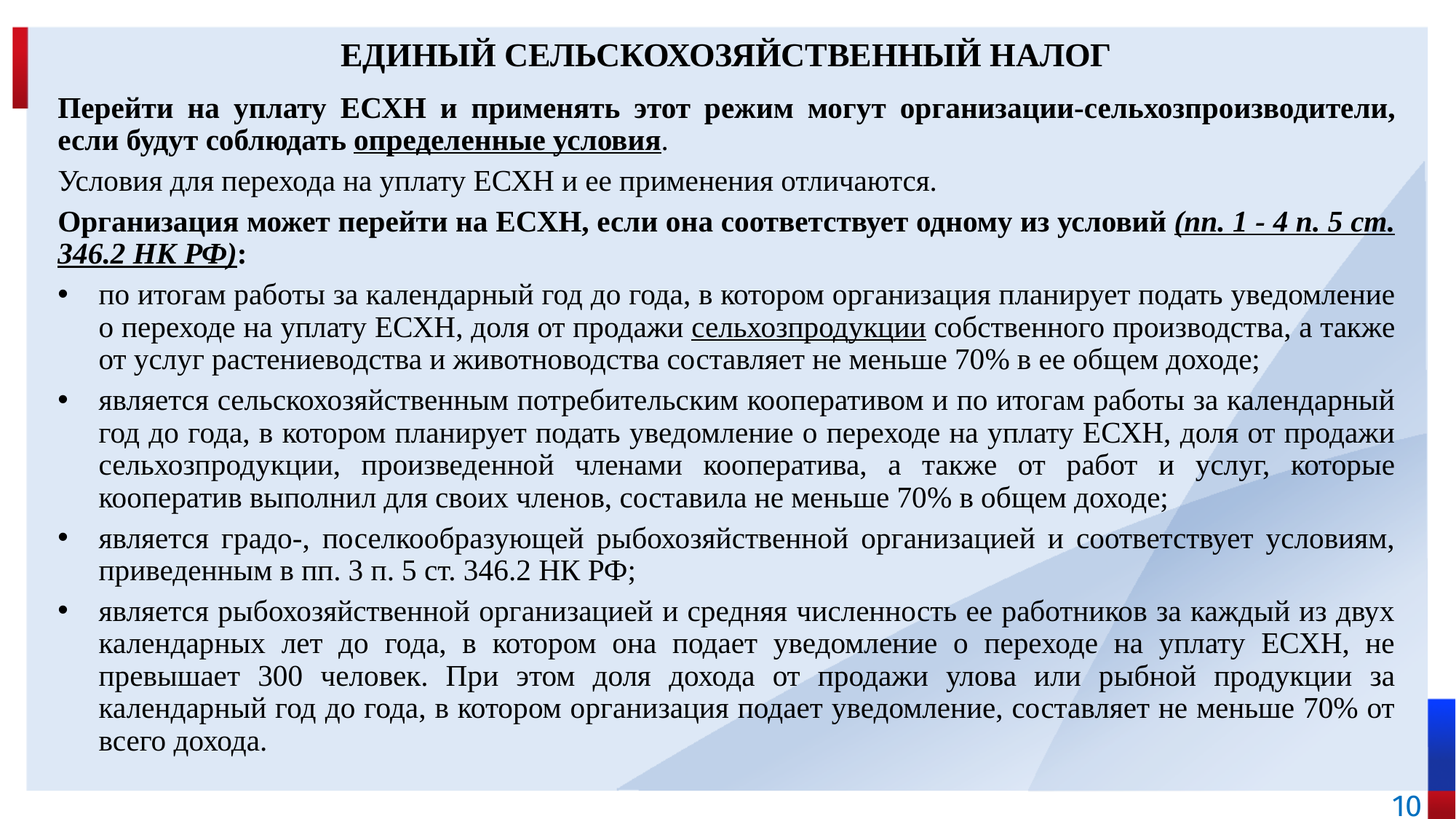

# ЕДИНЫЙ СЕЛЬСКОХОЗЯЙСТВЕННЫЙ НАЛОГ
Перейти на уплату ЕСХН и применять этот режим могут организации-сельхозпроизводители, если будут соблюдать определенные условия.
Условия для перехода на уплату ЕСХН и ее применения отличаются.
Организация может перейти на ЕСХН, если она соответствует одному из условий (пп. 1 - 4 п. 5 ст. 346.2 НК РФ):
по итогам работы за календарный год до года, в котором организация планирует подать уведомление о переходе на уплату ЕСХН, доля от продажи сельхозпродукции собственного производства, а также от услуг растениеводства и животноводства составляет не меньше 70% в ее общем доходе;
является сельскохозяйственным потребительским кооперативом и по итогам работы за календарный год до года, в котором планирует подать уведомление о переходе на уплату ЕСХН, доля от продажи сельхозпродукции, произведенной членами кооператива, а также от работ и услуг, которые кооператив выполнил для своих членов, составила не меньше 70% в общем доходе;
является градо-, поселкообразующей рыбохозяйственной организацией и соответствует условиям, приведенным в пп. 3 п. 5 ст. 346.2 НК РФ;
является рыбохозяйственной организацией и средняя численность ее работников за каждый из двух календарных лет до года, в котором она подает уведомление о переходе на уплату ЕСХН, не превышает 300 человек. При этом доля дохода от продажи улова или рыбной продукции за календарный год до года, в котором организация подает уведомление, составляет не меньше 70% от всего дохода.

10